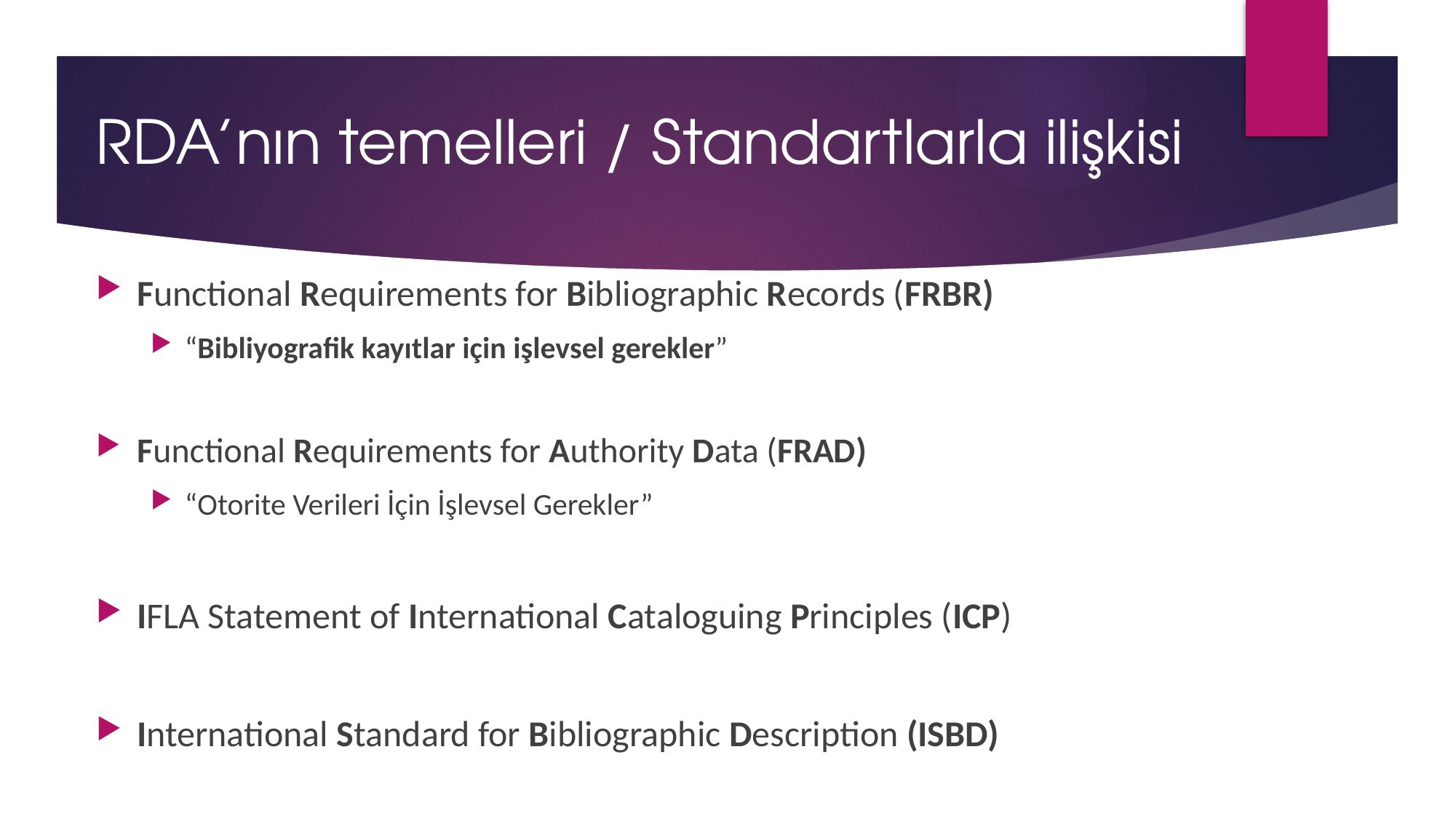

RDA’nın temelleri / Standartlarla ilişkisi
Functional Requirements for Bibliographic Records (FRBR)
“Bibliyografik kayıtlar için işlevsel gerekler”

Functional Requirements for Authority Data (FRAD)
“Otorite Verileri İçin İşlevsel Gerekler”

IFLA Statement of International Cataloguing Principles (ICP)

International Standard for Bibliographic Description (ISBD)